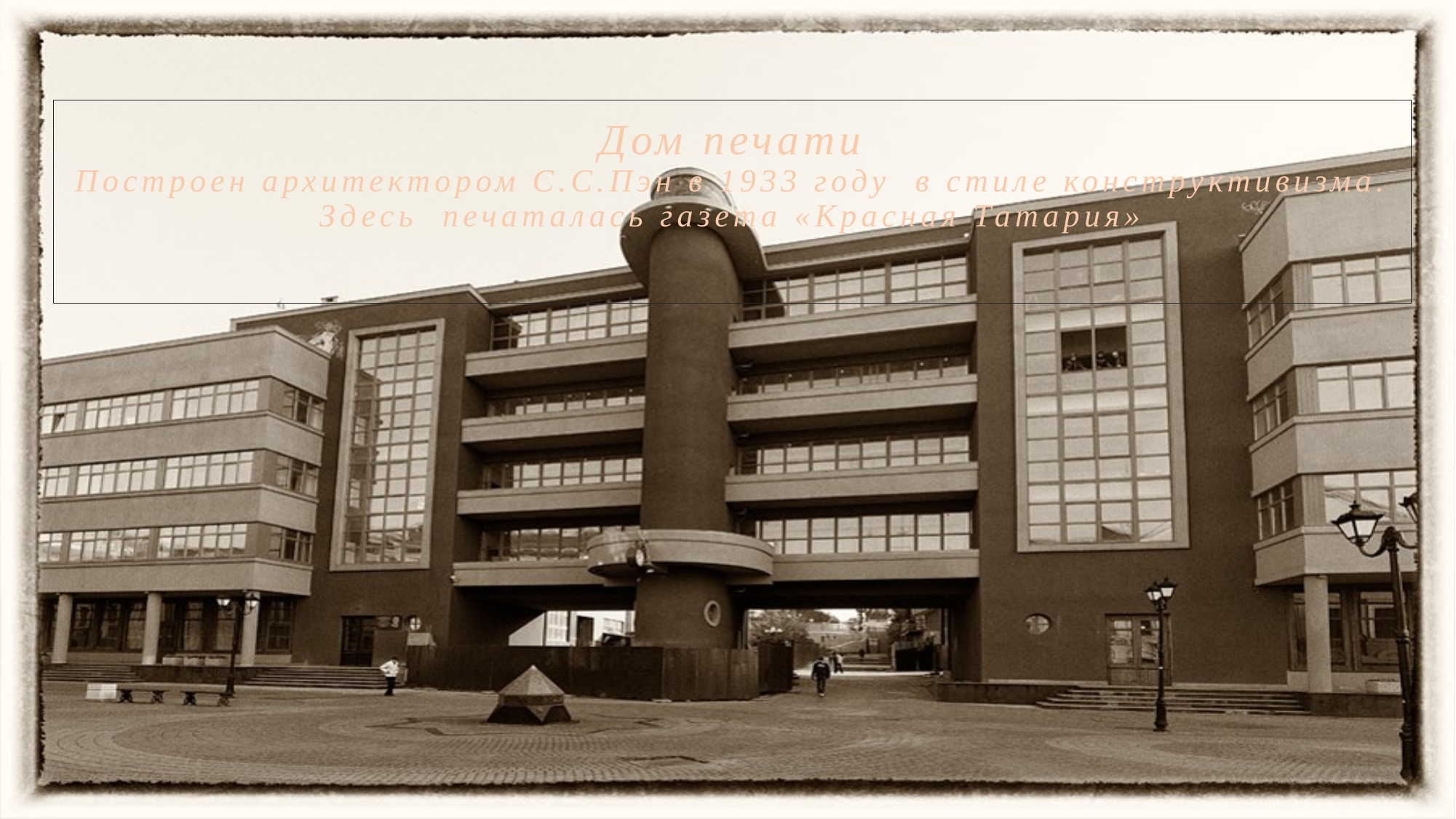

# Дом печати Построен архитектором С.С.Пэн в 1933 году  в стиле конструктивизма. Здесь  печаталась газета «Красная Татария»